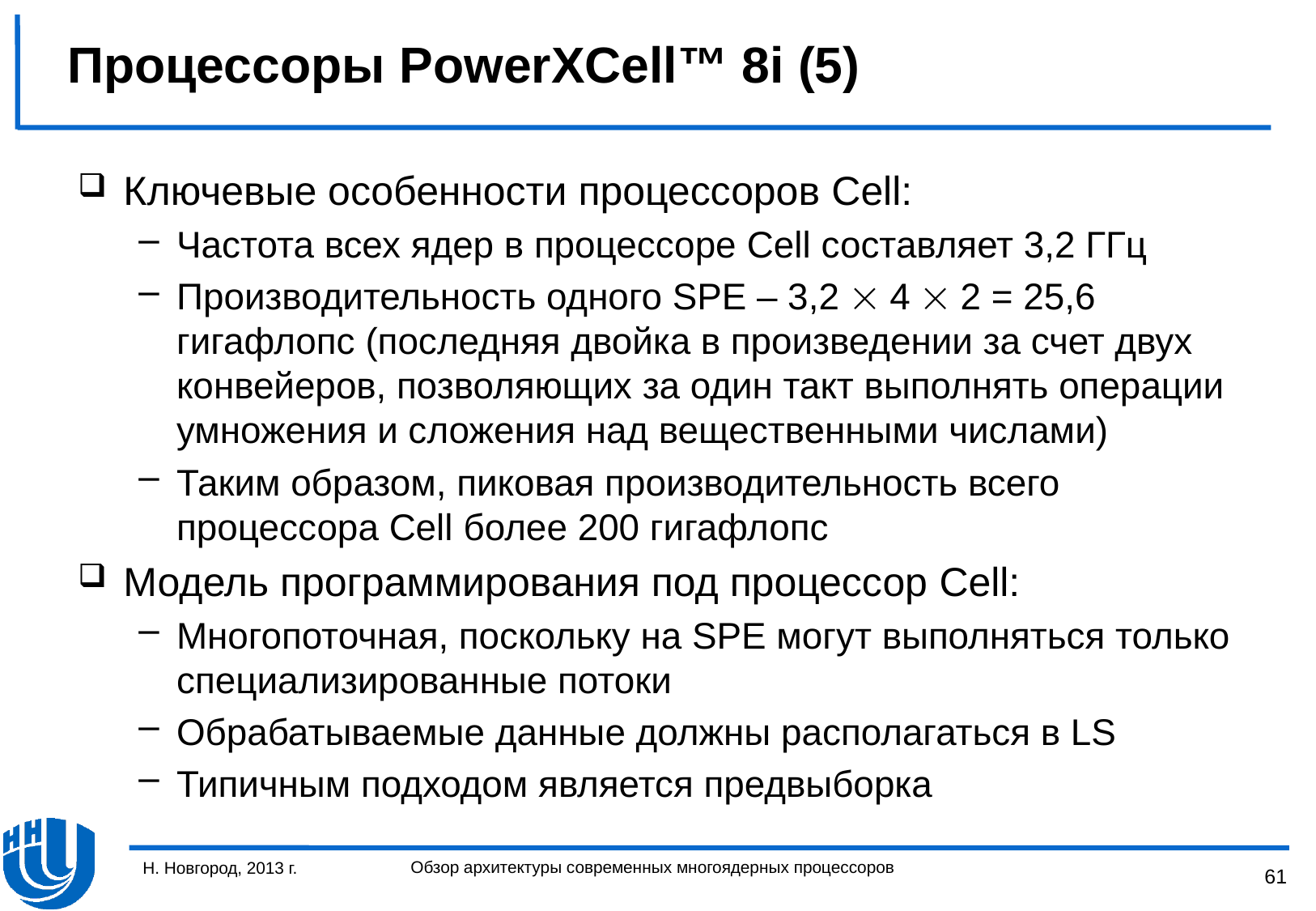

# Процессоры PowerXCell™ 8i (5)
Ключевые особенности процессоров Cell:
Частота всех ядер в процессоре Cell составляет 3,2 ГГц
Производительность одного SPE – 3,2 × 4 × 2 = 25,6 гигафлопс (последняя двойка в произведении за счет двух конвейеров, позволяющих за один такт выполнять операции умножения и сложения над вещественными числами)
Таким образом, пиковая производительность всего процессора Cell более 200 гигафлопс
Модель программирования под процессор Cell:
Многопоточная, поскольку на SPE могут выполняться только специализированные потоки
Обрабатываемые данные должны располагаться в LS
Типичным подходом является предвыборка